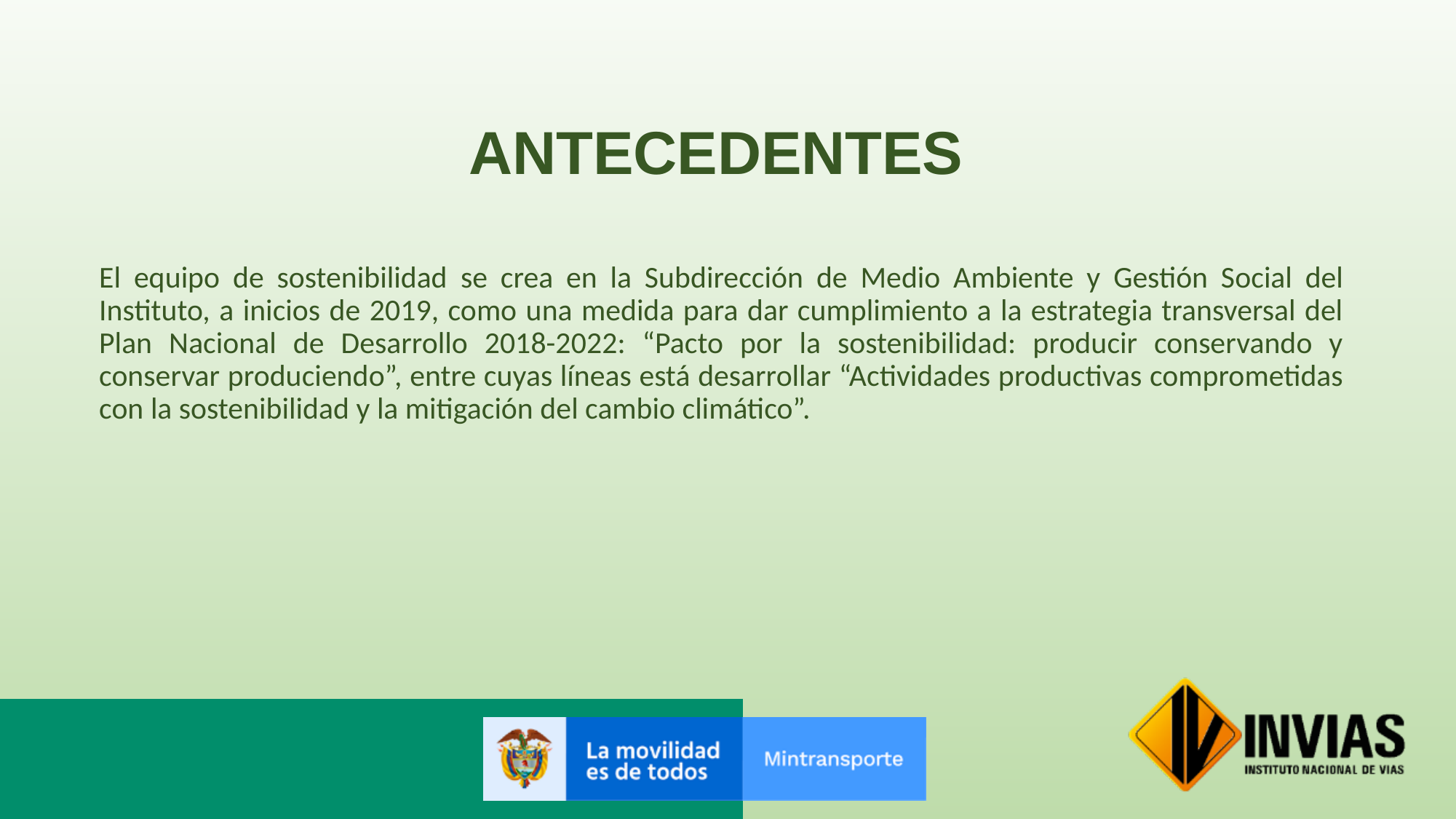

ANTECEDENTES
El equipo de sostenibilidad se crea en la Subdirección de Medio Ambiente y Gestión Social del Instituto, a inicios de 2019, como una medida para dar cumplimiento a la estrategia transversal del Plan Nacional de Desarrollo 2018-2022: “Pacto por la sostenibilidad: producir conservando y conservar produciendo”, entre cuyas líneas está desarrollar “Actividades productivas comprometidas con la sostenibilidad y la mitigación del cambio climático”.